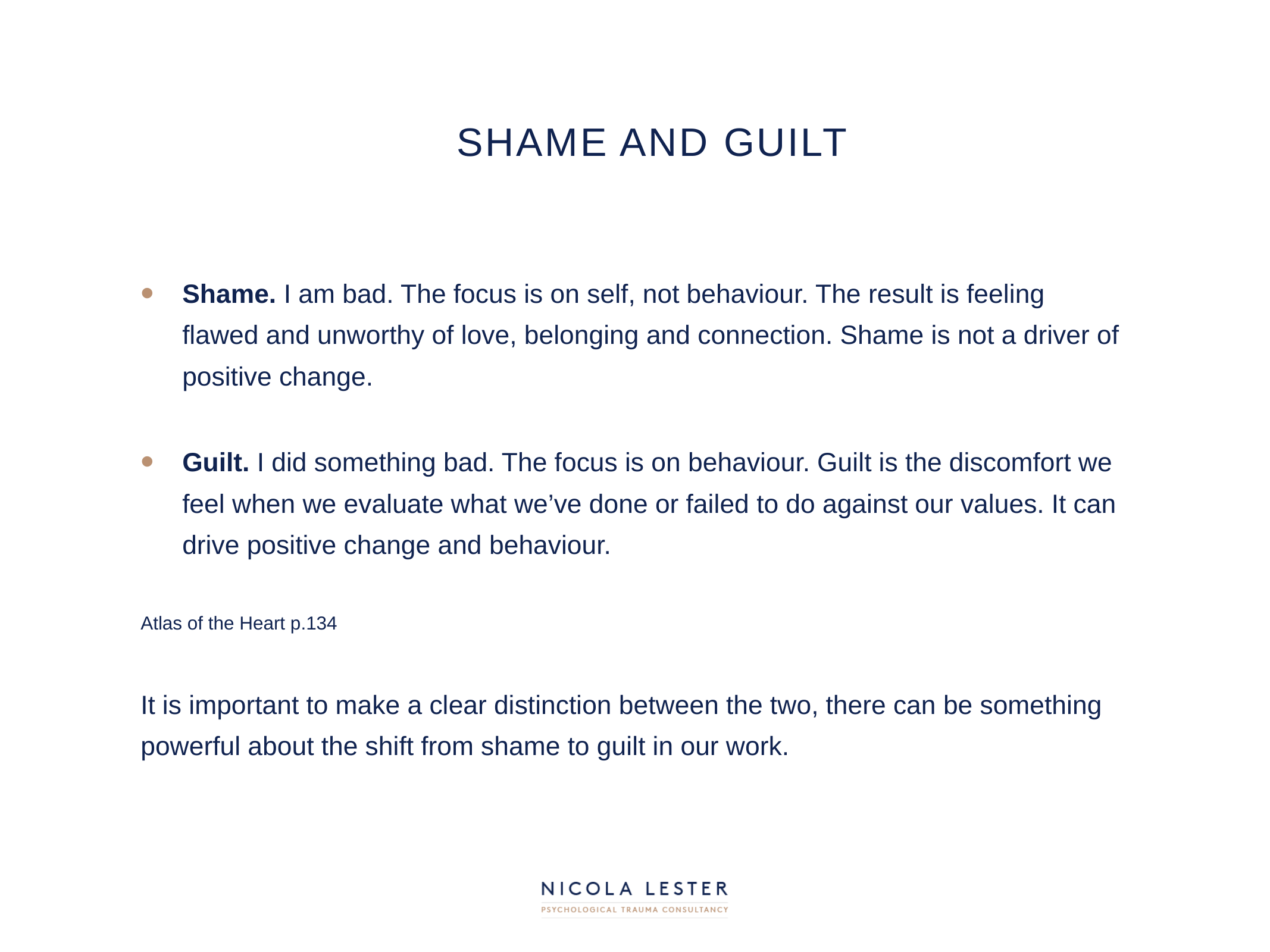

# Shame and guilt

Shame. I am bad. The focus is on self, not behaviour. The result is feeling flawed and unworthy of love, belonging and connection. Shame is not a driver of positive change.

Guilt. I did something bad. The focus is on behaviour. Guilt is the discomfort we feel when we evaluate what we’ve done or failed to do against our values. It can drive positive change and behaviour.

Atlas of the Heart p.134

It is important to make a clear distinction between the two, there can be something powerful about the shift from shame to guilt in our work.